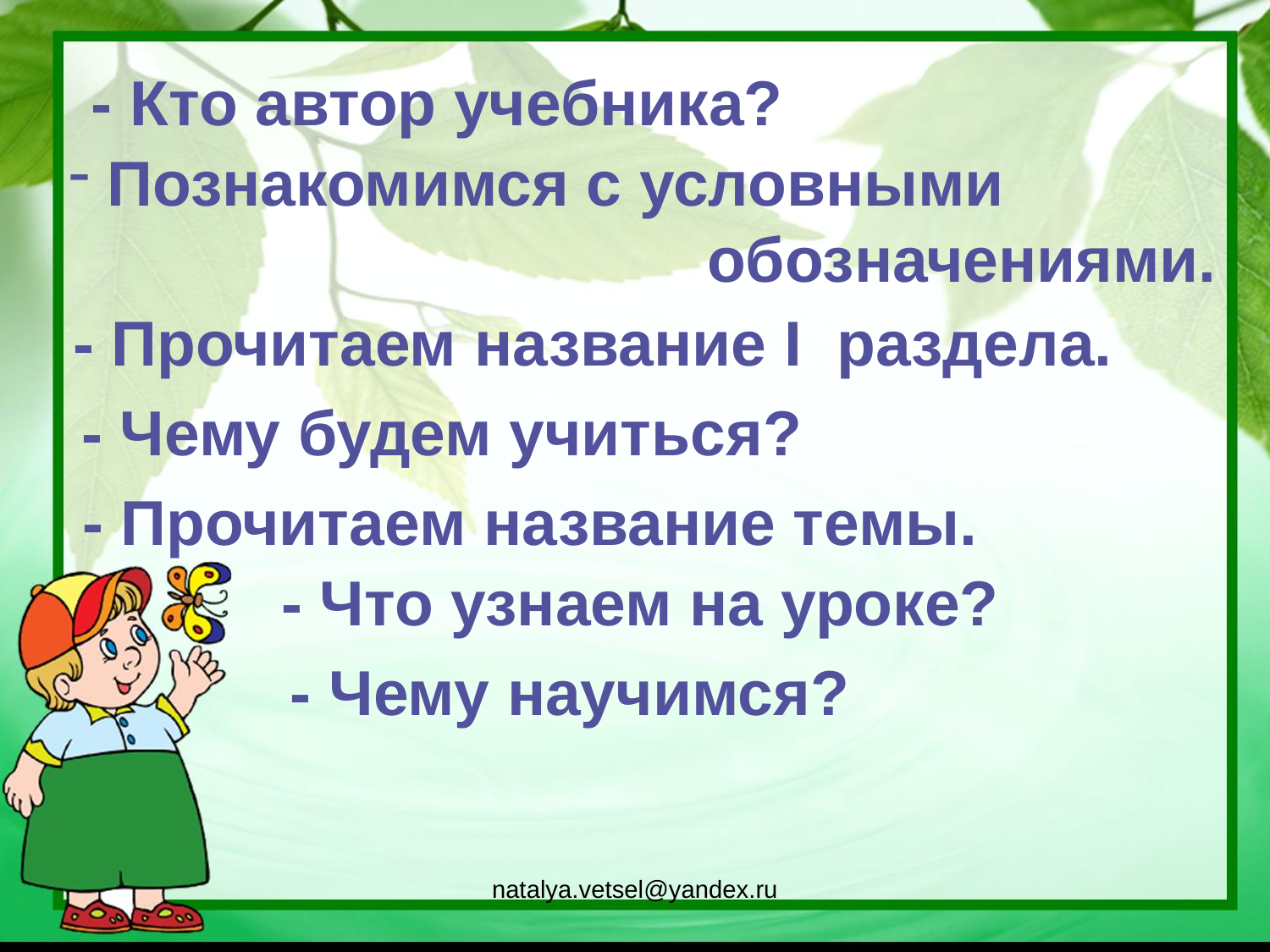

- Кто автор учебника?
 Познакомимся с условными
                                    обозначениями.
- Прочитаем название I  раздела.
- Чему будем учиться?
- Прочитаем название темы.
- Что узнаем на уроке?
- Чему научимся?
natalya.vetsel@yandex.ru